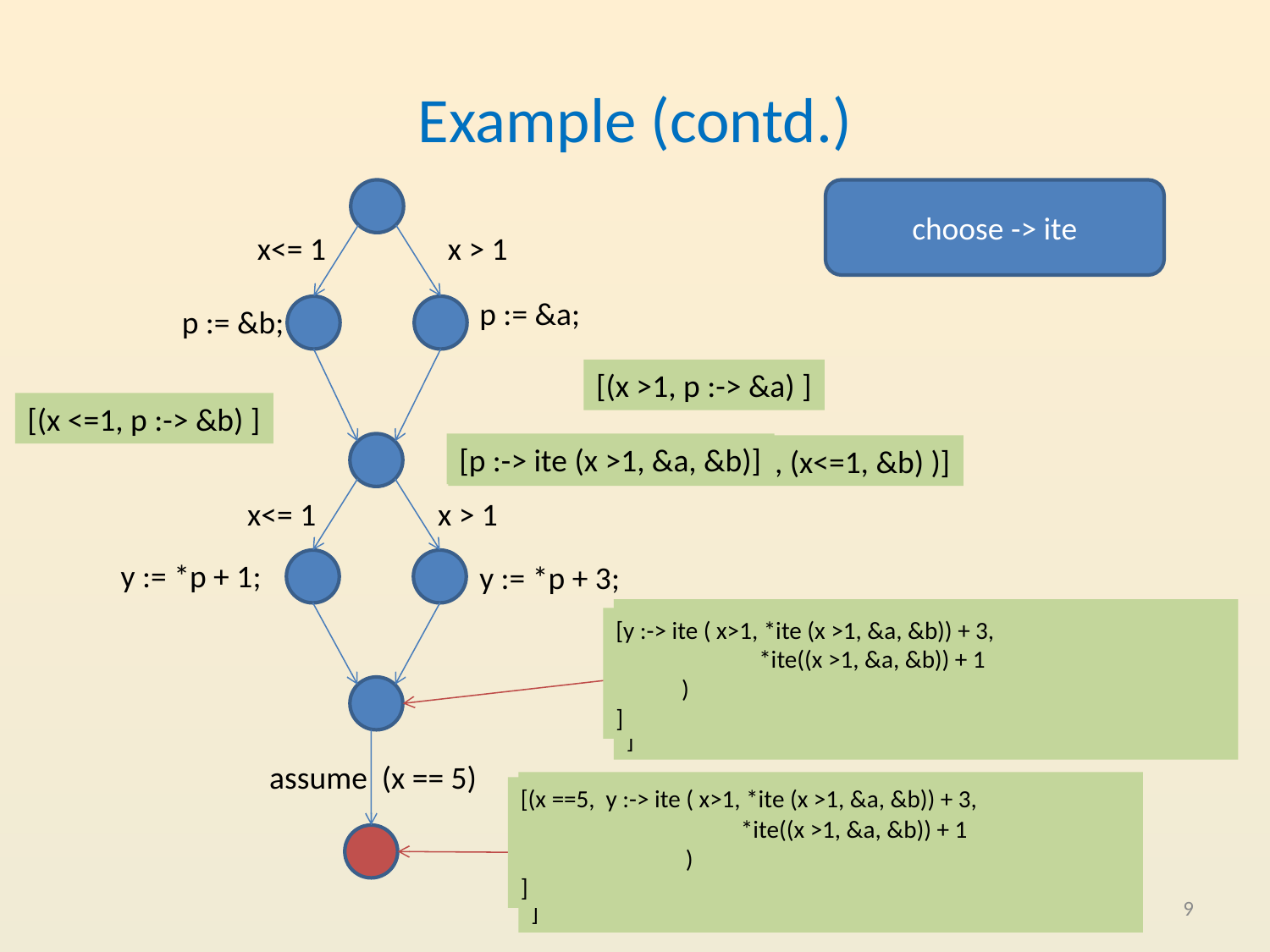

# Example (contd.)

choose -> ite
x<= 1
x > 1
p := &a;
p := &b;

[(x >1, p :-> &a) ]
[(x <=1, p :-> &b) ]

[p :-> ite (x >1, &a, &b)]
[p :-> choose( (x >1, &a) , (x<=1, &b) )]
x<= 1
x > 1
y := *p + 1;

y := *p + 3;
[y :-> choose (
                    (x>1, *choose( (x >1, &a) , (x<=1, &b)) + 3),
                    (x <= 1, *choose ((x >1, &a) , (x<=1, &b)) + 1)
                    )
]
[y :-> ite ( x>1, *ite (x >1, &a, &b)) + 3,
                          *ite((x >1, &a, &b)) + 1
            )
]

assume  (x == 5)
[(x==5,  y :-> choose (
                    (x>1, *choose( (x >1, &a) , (x<=1, &b)) + 3),
                    (x <= 1, *choose ((x >1, &a) , (x<=1, &b)) + 1)
                    )
]
[(x ==5,  y :-> ite ( x>1, *ite (x >1, &a, &b)) + 3,
                                        *ite((x >1, &a, &b)) + 1
                              )
]

9